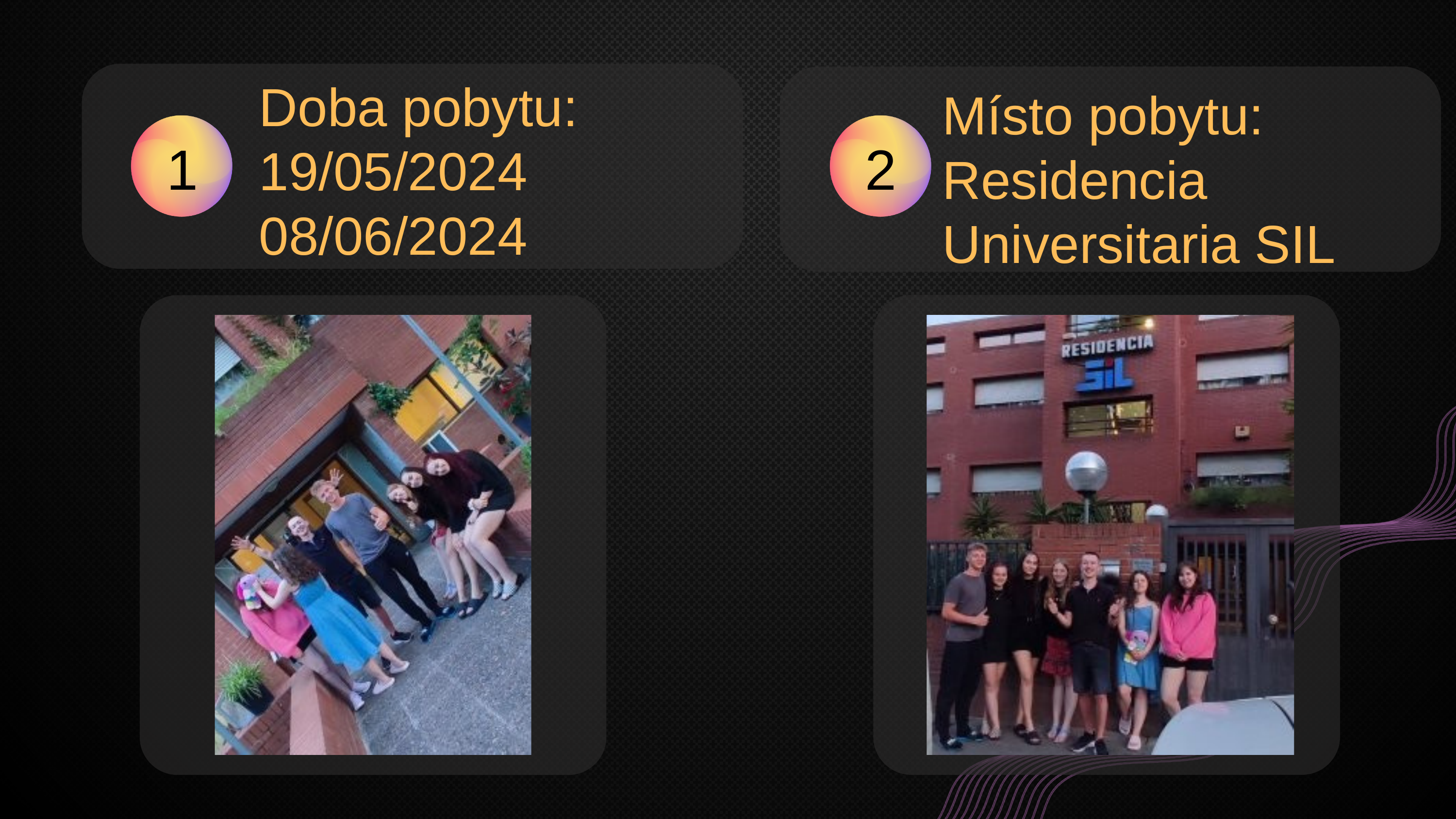

Doba pobytu: 19/05/2024
08/06/2024
Místo pobytu:
Residencia  Universitaria SIL

1
2